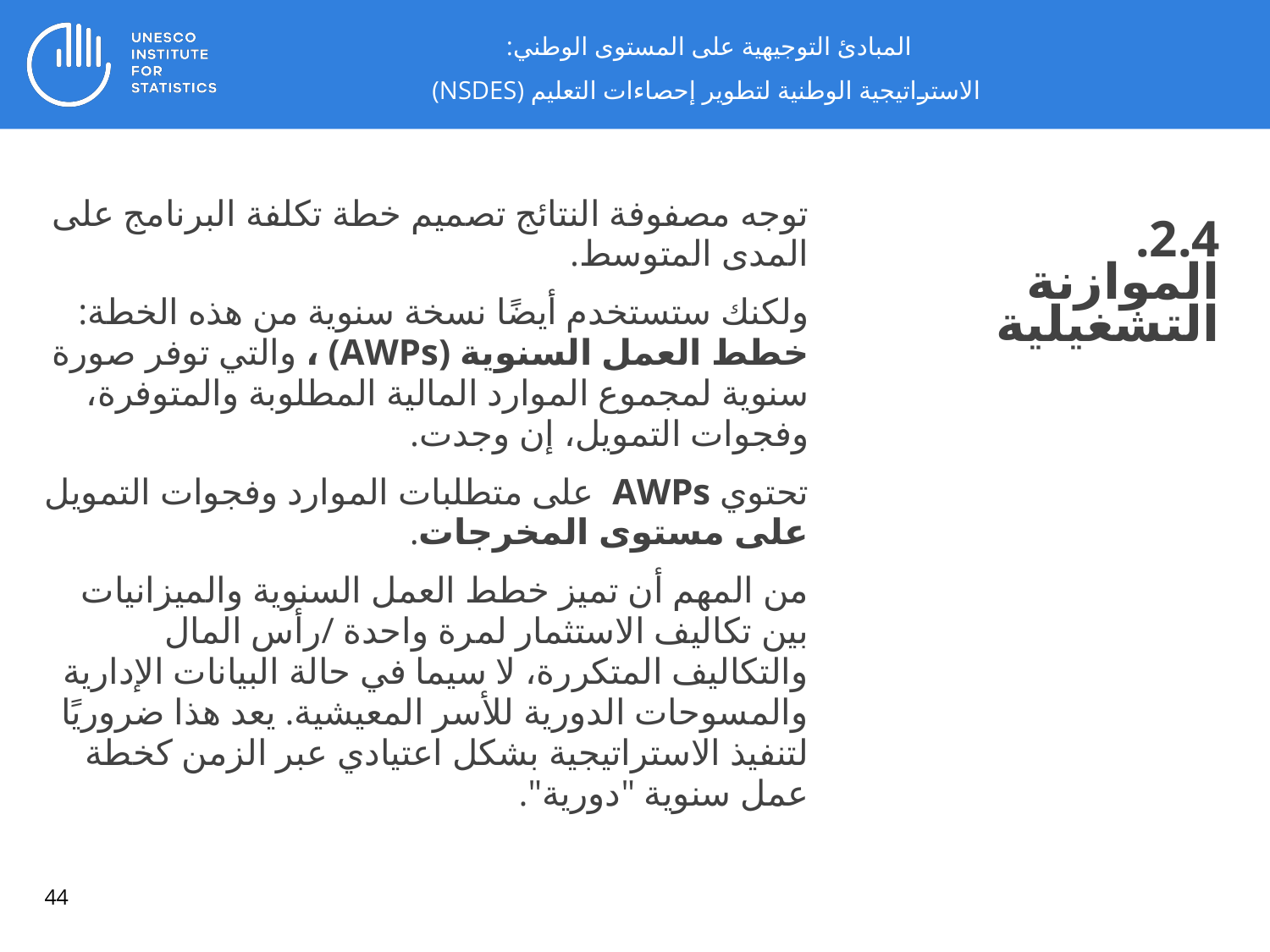

المبادئ التوجيهية على المستوى الوطني:
 الاستراتيجية الوطنية لتطوير إحصاءات التعليم (NSDES)

توجه مصفوفة النتائج تصميم خطة تكلفة البرنامج على المدى المتوسط.
ولكنك ستستخدم أيضًا نسخة سنوية من هذه الخطة: خطط العمل السنوية (AWPs) ، والتي توفر صورة سنوية لمجموع الموارد المالية المطلوبة والمتوفرة، وفجوات التمويل، إن وجدت.
تحتوي AWPs  على متطلبات الموارد وفجوات التمويل على مستوى المخرجات.
من المهم أن تميز خطط العمل السنوية والميزانيات بين تكاليف الاستثمار لمرة واحدة /رأس المال والتكاليف المتكررة، لا سيما في حالة البيانات الإدارية والمسوحات الدورية للأسر المعيشية. يعد هذا ضروريًا لتنفيذ الاستراتيجية بشكل اعتيادي عبر الزمن كخطة عمل سنوية "دورية".
2.4. الموازنة التشغيلية